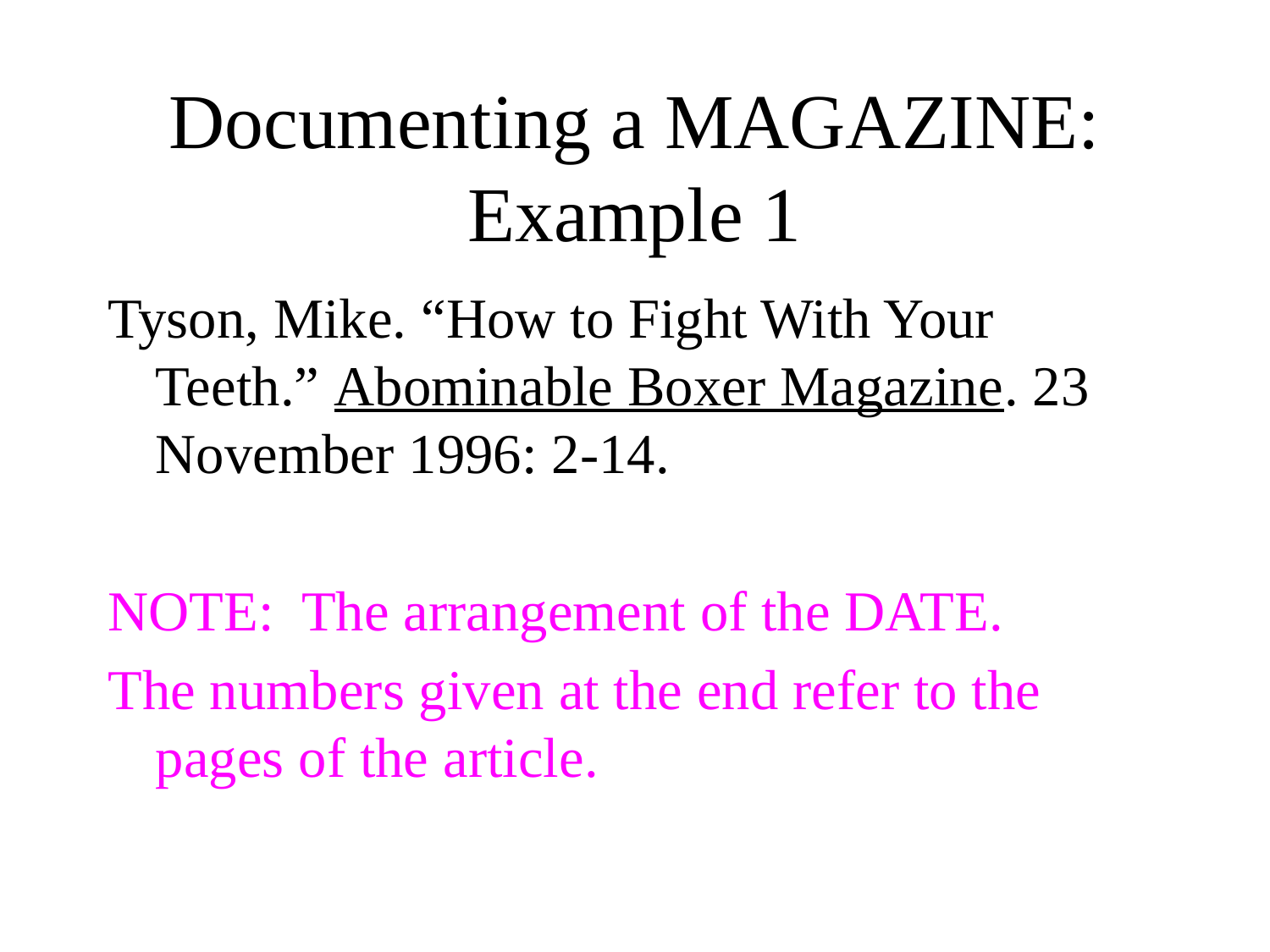

# Documenting a MAGAZINE: Example 1
Tyson, Mike. “How to Fight With Your Teeth.” Abominable Boxer Magazine. 23 November 1996: 2-14.

NOTE:  The arrangement of the DATE.
The numbers given at the end refer to the pages of the article.